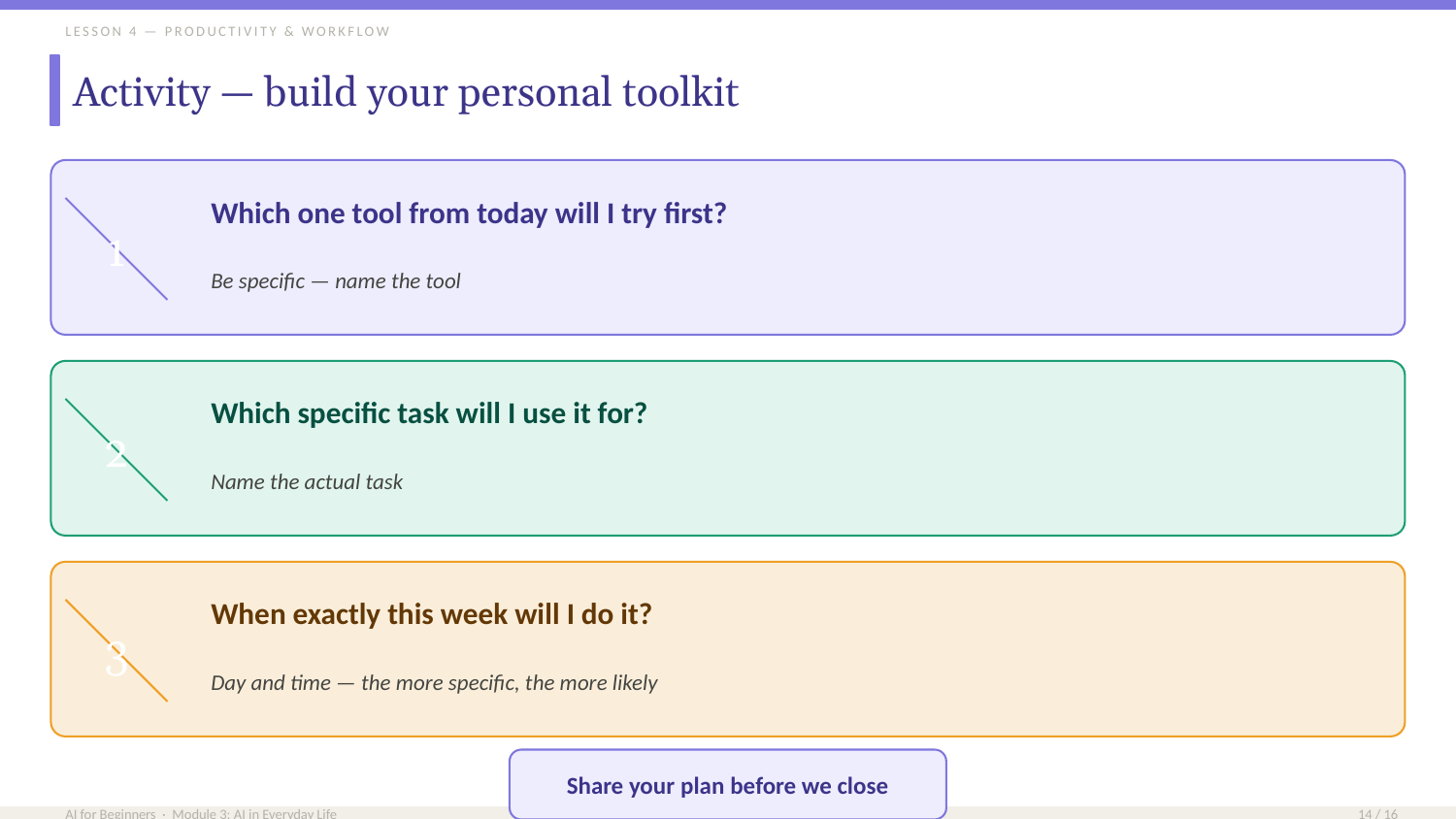

LESSON 4 — PRODUCTIVITY & WORKFLOW
Activity — build your personal toolkit

Which one tool from today will I try first?

1
Be specific — name the tool

Which specific task will I use it for?

2
Name the actual task

When exactly this week will I do it?

3
Day and time — the more specific, the more likely

Share your plan before we close

AI for Beginners  ·  Module 3: AI in Everyday Life
14 / 16